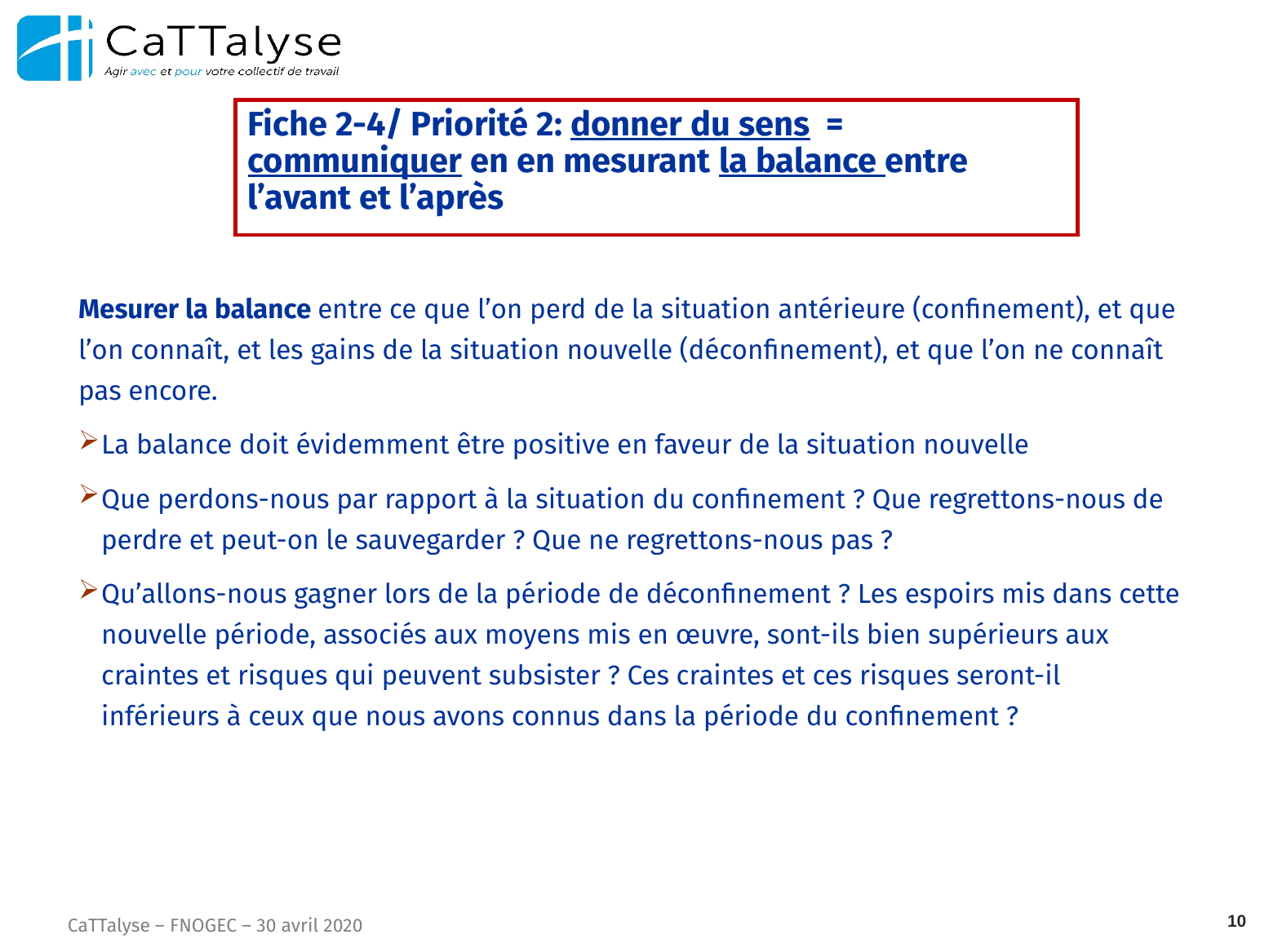

# Fiche 2-4/ Priorité 2: donner du sens  = communiquer en en mesurant la balance entre l’avant et l’après
Mesurer la balance entre ce que l’on perd de la situation antérieure (confinement), et que l’on connaît, et les gains de la situation nouvelle (déconfinement), et que l’on ne connaît pas encore.
La balance doit évidemment être positive en faveur de la situation nouvelle
Que perdons-nous par rapport à la situation du confinement ? Que regrettons-nous de perdre et peut-on le sauvegarder ? Que ne regrettons-nous pas ?
Qu’allons-nous gagner lors de la période de déconfinement ? Les espoirs mis dans cette nouvelle période, associés aux moyens mis en œuvre, sont-ils bien supérieurs aux craintes et risques qui peuvent subsister ? Ces craintes et ces risques seront-il inférieurs à ceux que nous avons connus dans la période du confinement ?
10